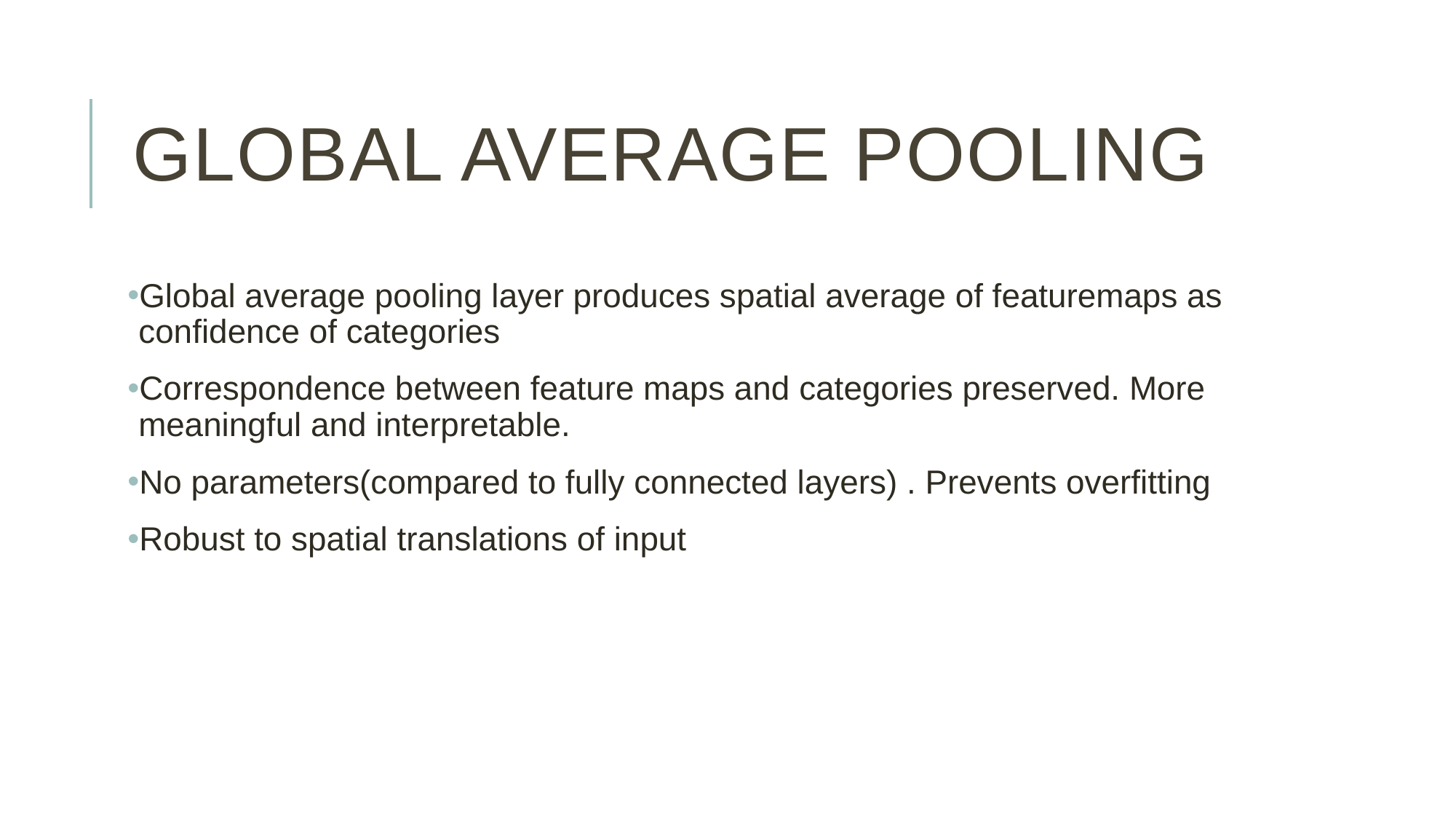

# Global Average pooling
Global average pooling layer produces spatial average of featuremaps as confidence of categories
Correspondence between feature maps and categories preserved. More meaningful and interpretable.
No parameters(compared to fully connected layers) . Prevents overfitting
Robust to spatial translations of input